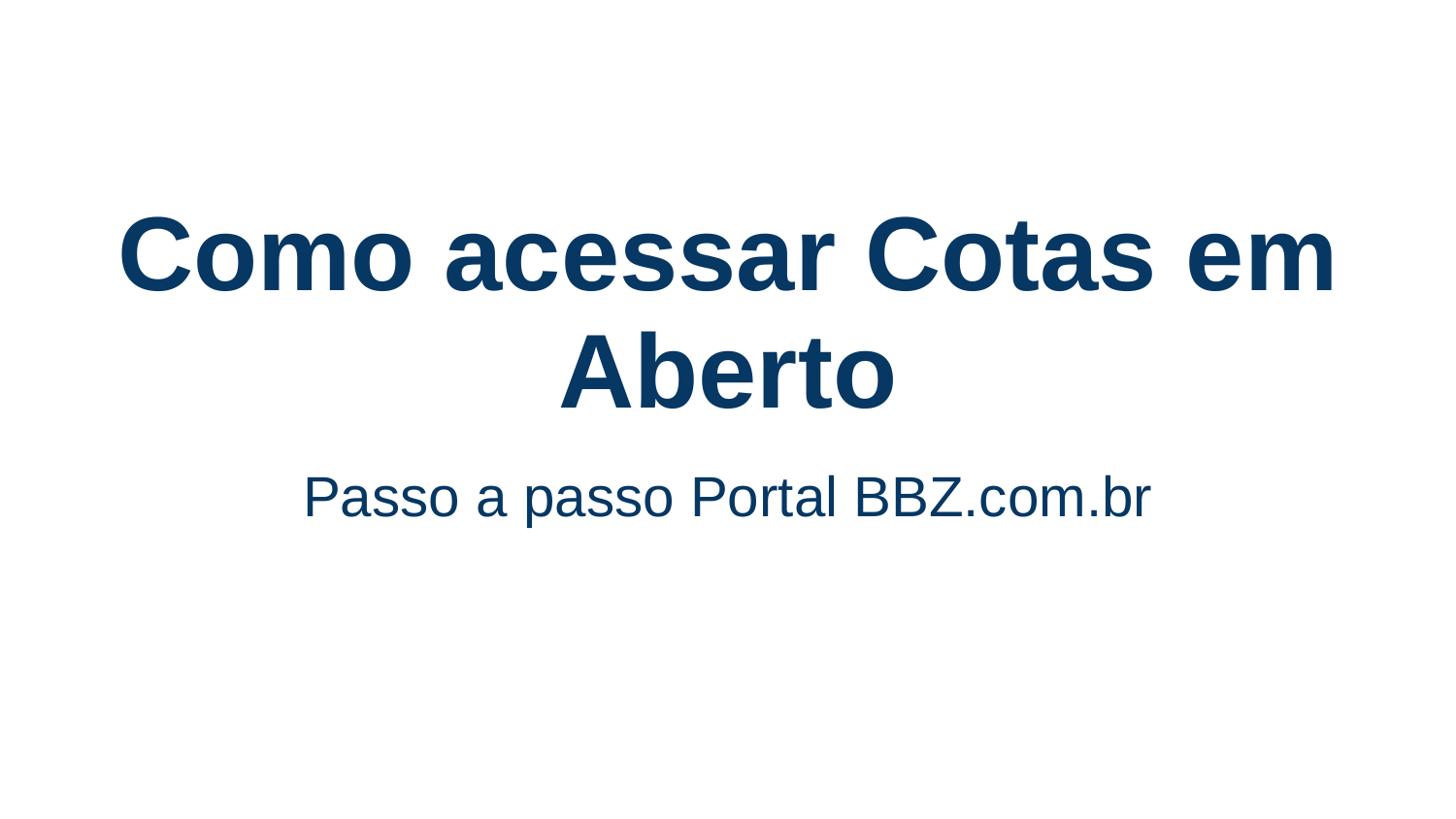

# Como acessar Cotas em Aberto
Passo a passo Portal BBZ.com.br